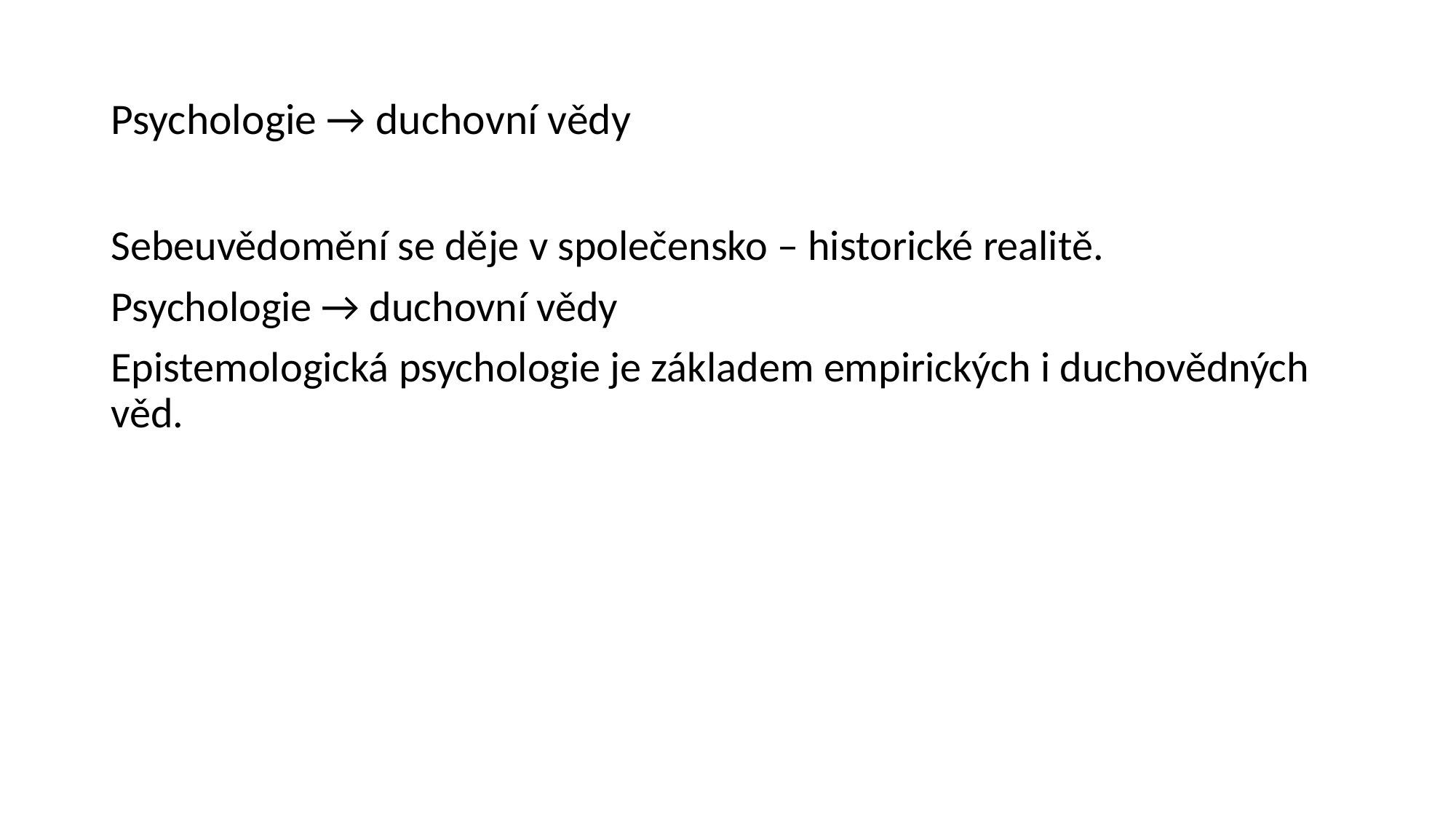

# Psychologie → duchovní vědy
Sebeuvědomění se děje v společensko – historické realitě.
Psychologie → duchovní vědy
Epistemologická psychologie je základem empirických i duchovědných věd.